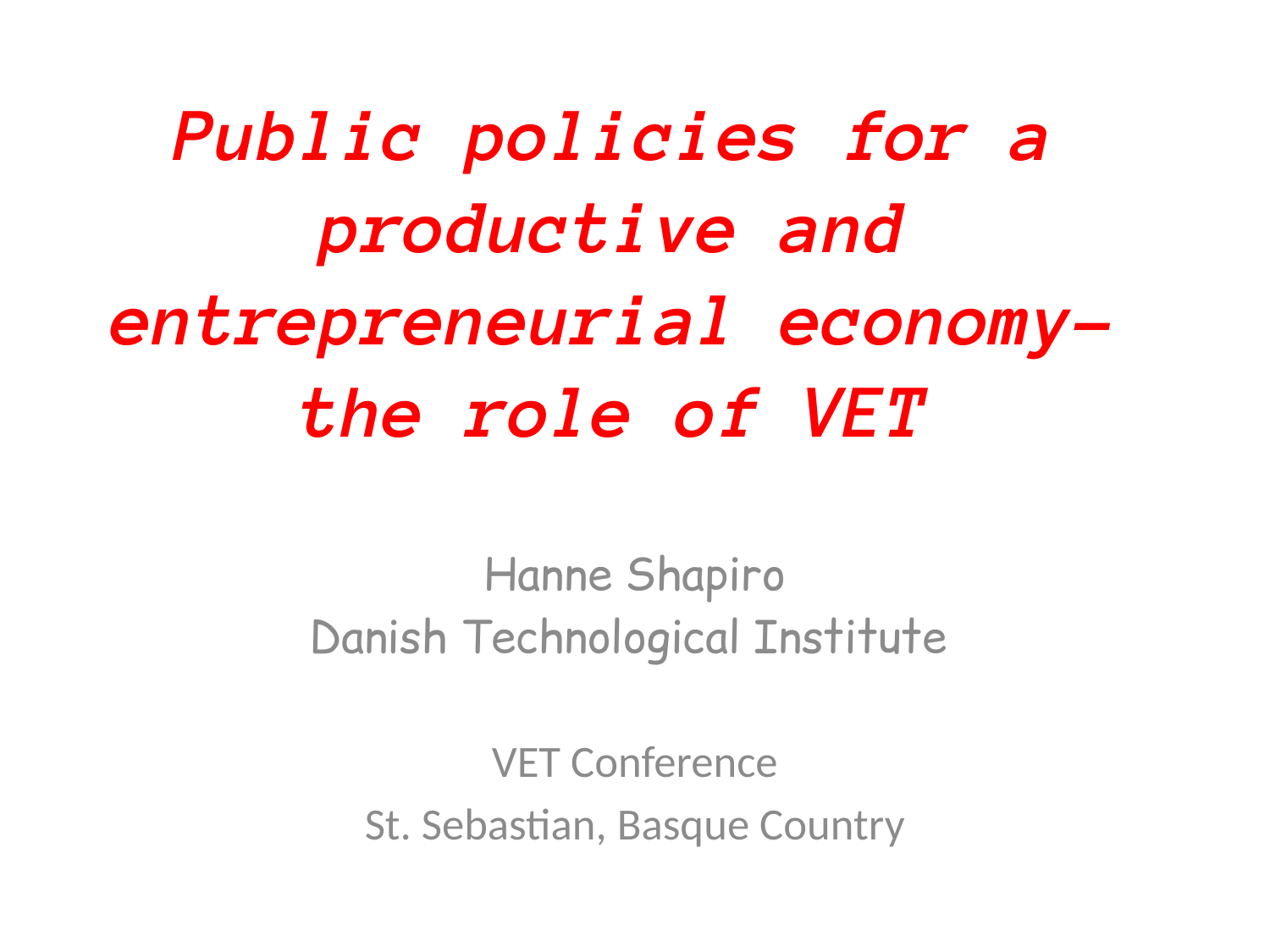

# Public policies for a productive and entrepreneurial economy- the role of VET
Hanne Shapiro
Danish Technological Institute

VET Conference
St. Sebastian, Basque Country